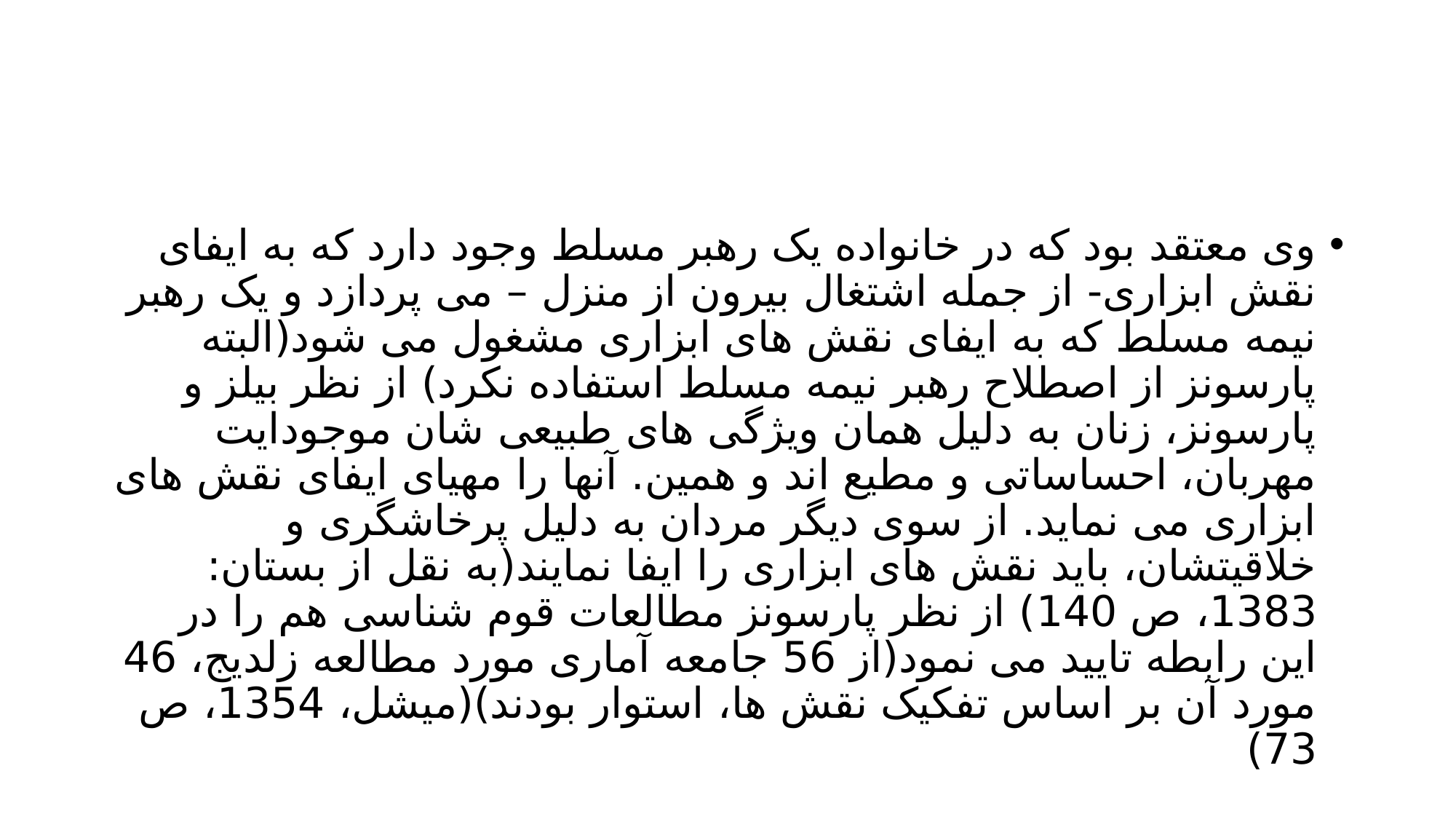

#
وی معتقد بود که در خانواده یک رهبر مسلط وجود دارد که به ایفای نقش ابزاری- از جمله اشتغال بیرون از منزل – می پردازد و یک رهبر نیمه مسلط که به ایفای نقش های ابزاری مشغول می شود(البته پارسونز از اصطلاح رهبر نیمه مسلط استفاده نکرد) از نظر بیلز و پارسونز، زنان به دلیل همان ویژگی های طبیعی شان موجودایت مهربان، احساساتی و مطیع اند و همین. آنها را مهیای ایفای نقش های ابزاری می نماید. از سوی دیگر مردان به دلیل پرخاشگری و خلاقیتشان، باید نقش های ابزاری را ایفا نمایند(به نقل از بستان: 1383، ص 140) از نظر پارسونز مطالعات قوم شناسی هم را در این رابطه تایید می نمود(از 56 جامعه آماری مورد مطالعه زلدیج، 46 مورد آن بر اساس تفکیک نقش ها، استوار بودند)(میشل، 1354، ص 73)